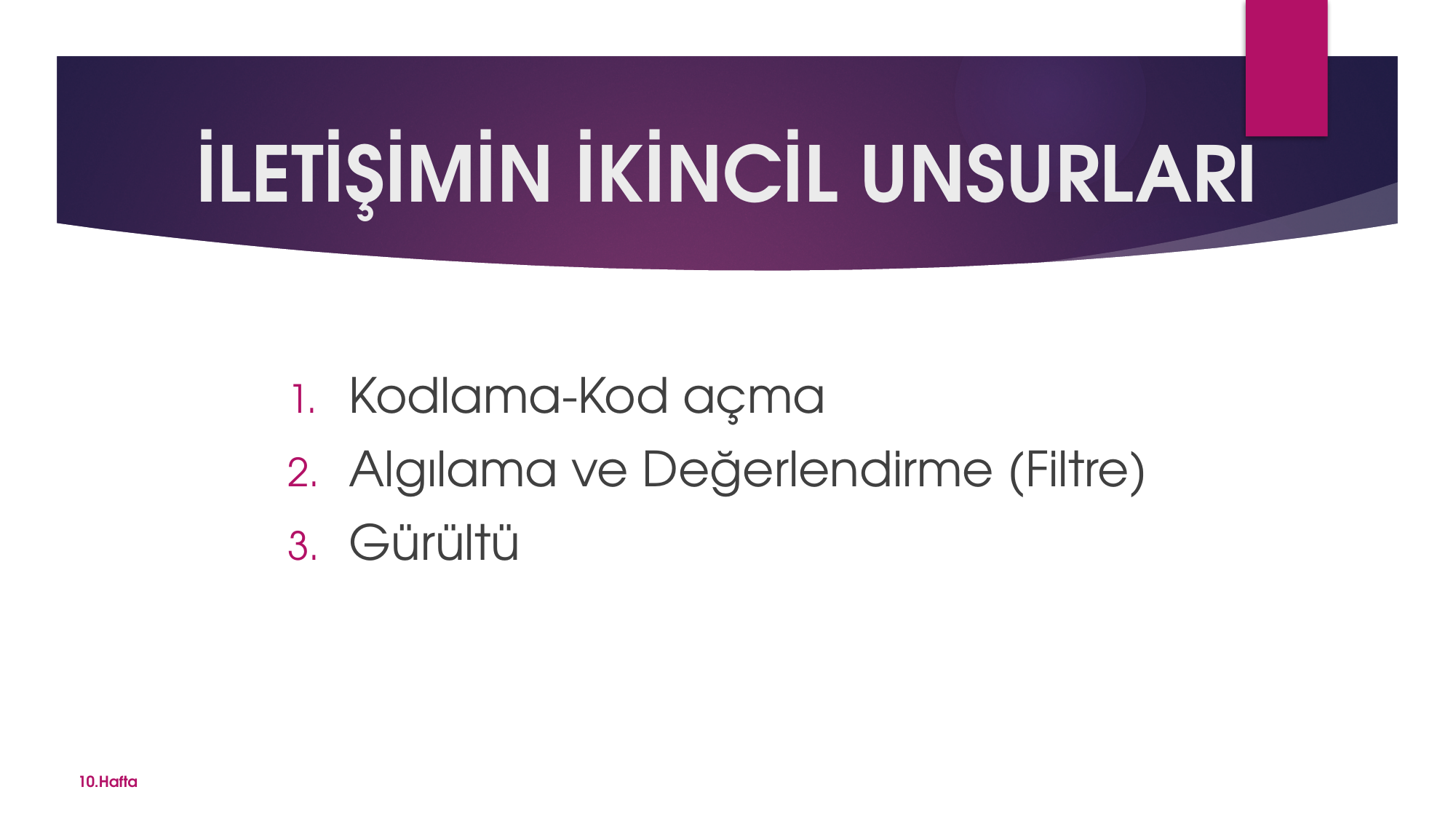

# İLETİŞİMİN İKİNCİL UNSURLARI
Kodlama-Kod açma
Algılama ve Değerlendirme (Filtre)
Gürültü
10.Hafta